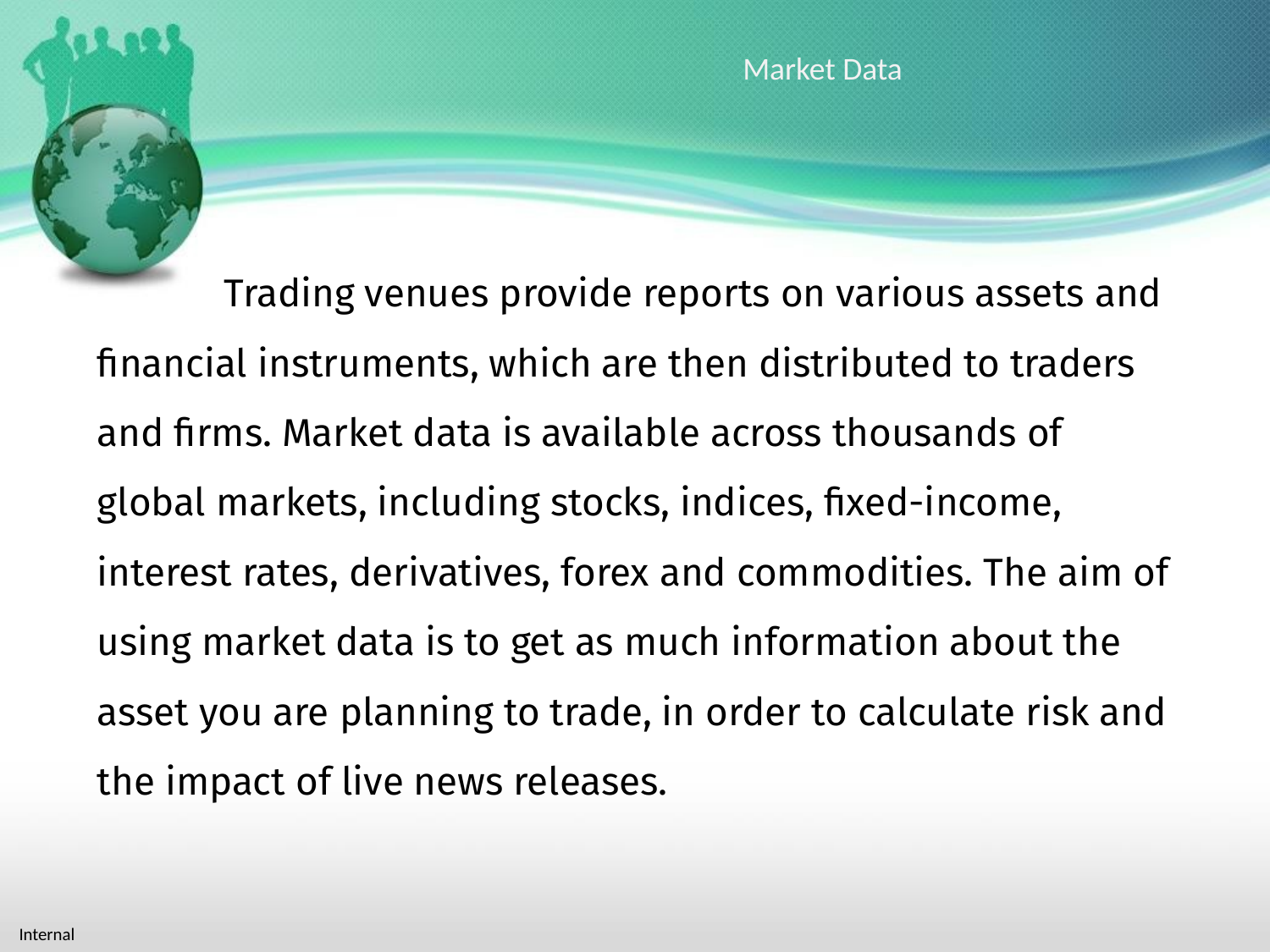

Market Data
Trading venues provide reports on various assets and financial instruments, which are then distributed to traders and firms. Market data is available across thousands of global markets, including stocks, indices, fixed-income, interest rates, derivatives, forex and commodities. The aim of using market data is to get as much information about the asset you are planning to trade, in order to calculate risk and the impact of live news releases.